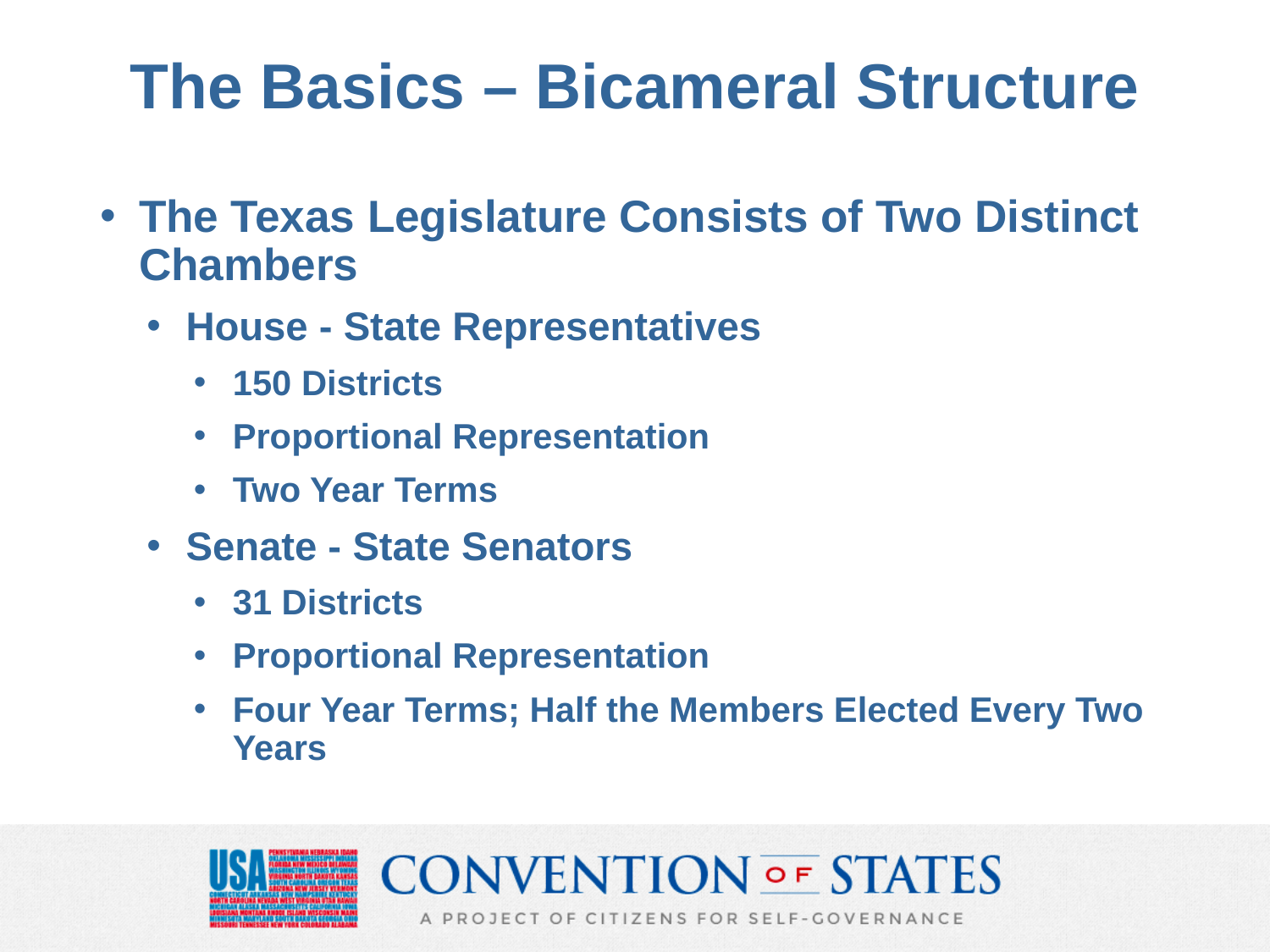

# The Basics – Bicameral Structure
The Texas Legislature Consists of Two Distinct Chambers
House - State Representatives
150 Districts
Proportional Representation
Two Year Terms
Senate - State Senators
31 Districts
Proportional Representation
Four Year Terms; Half the Members Elected Every Two Years